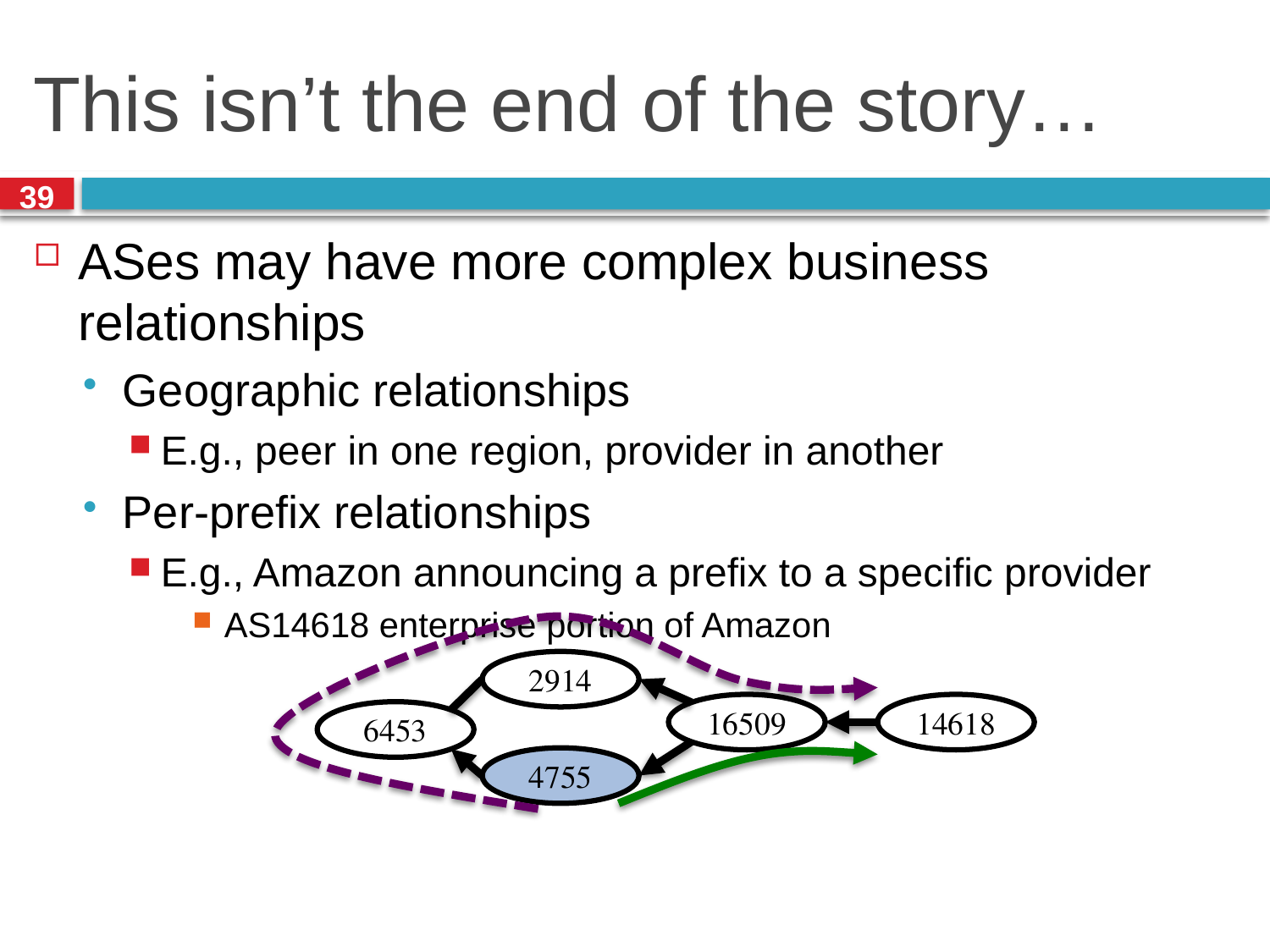

# This isn’t the end of the story…
39
ASes may have more complex business relationships
Geographic relationships
E.g., peer in one region, provider in another
Per-prefix relationships
E.g., Amazon announcing a prefix to a specific provider
AS14618 enterprise portion of Amazon

2914
16509
14618
6453
4755